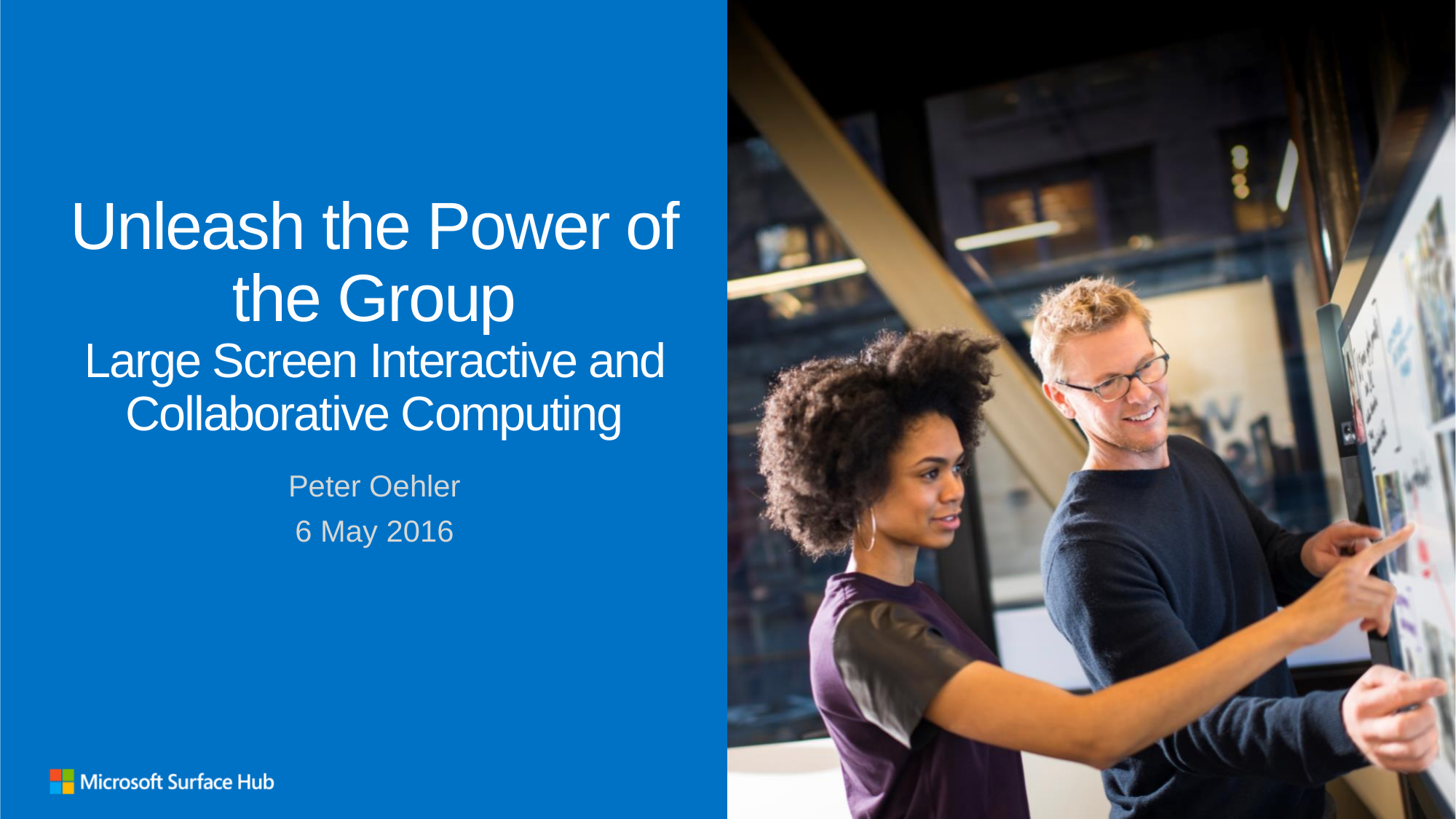

# Unleash the Power of the Group Large Screen Interactive and Collaborative Computing
Peter Oehler
6 May 2016